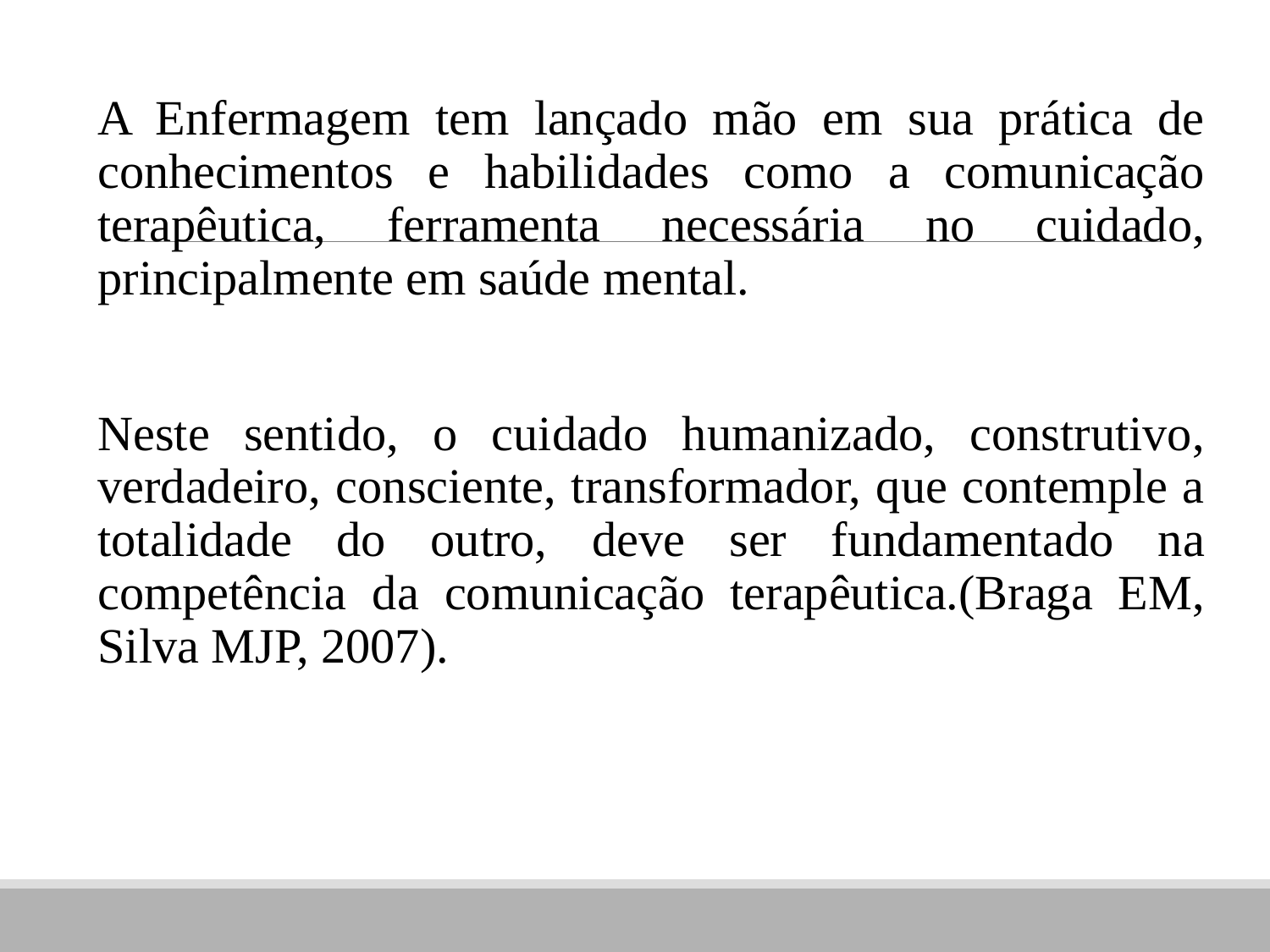

A Enfermagem tem lançado mão em sua prática de conhecimentos e habilidades como a comunicação terapêutica, ferramenta necessária no cuidado, principalmente em saúde mental.

Neste sentido, o cuidado humanizado, construtivo, verdadeiro, consciente, transformador, que contemple a totalidade do outro, deve ser fundamentado na competência da comunicação terapêutica.(Braga EM, Silva MJP, 2007).